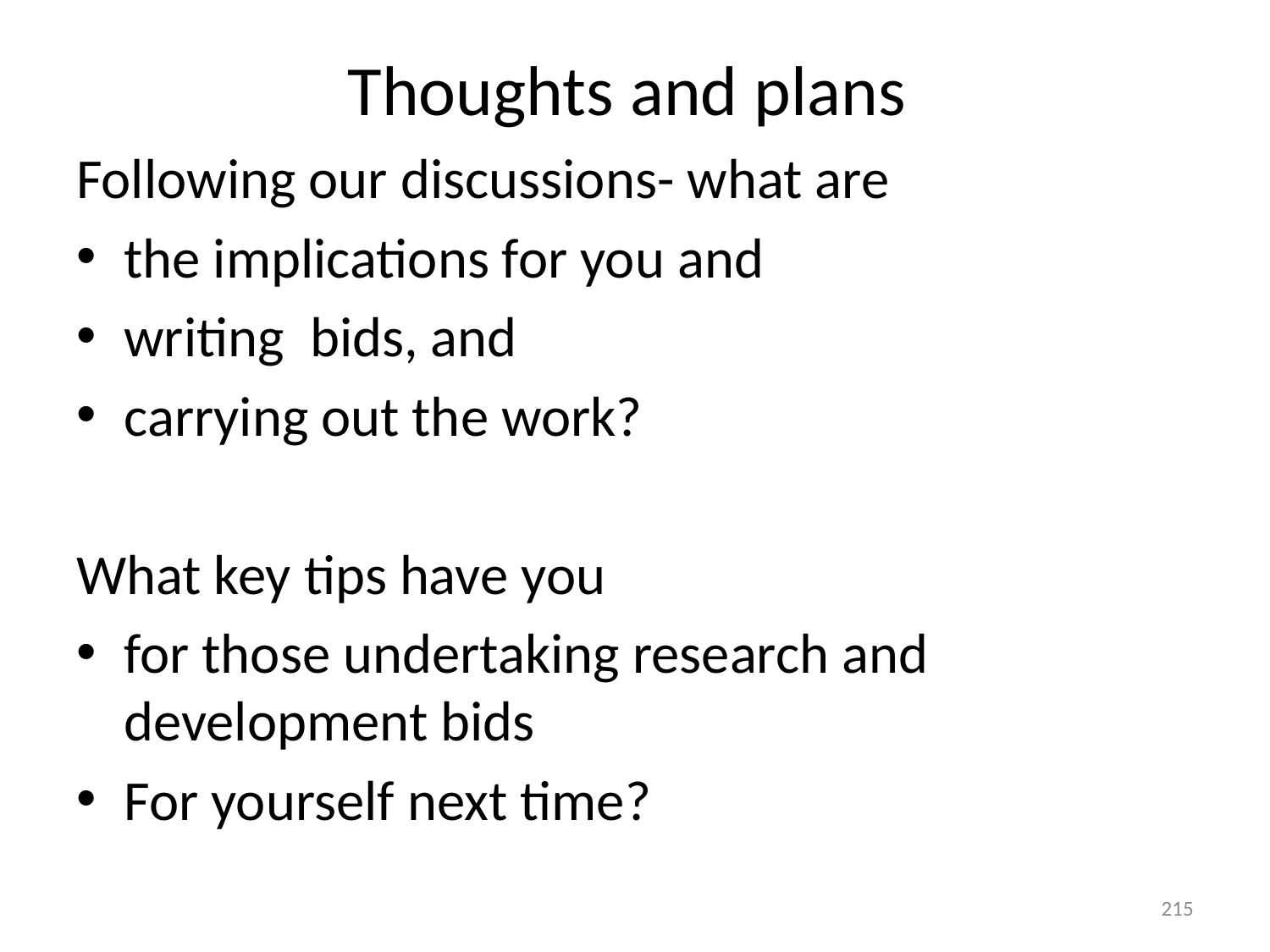

# Thoughts and plans
Following our discussions- what are
the implications for you and
writing  bids, and
carrying out the work?

What key tips have you
for those undertaking research and development bids
For yourself next time?

215